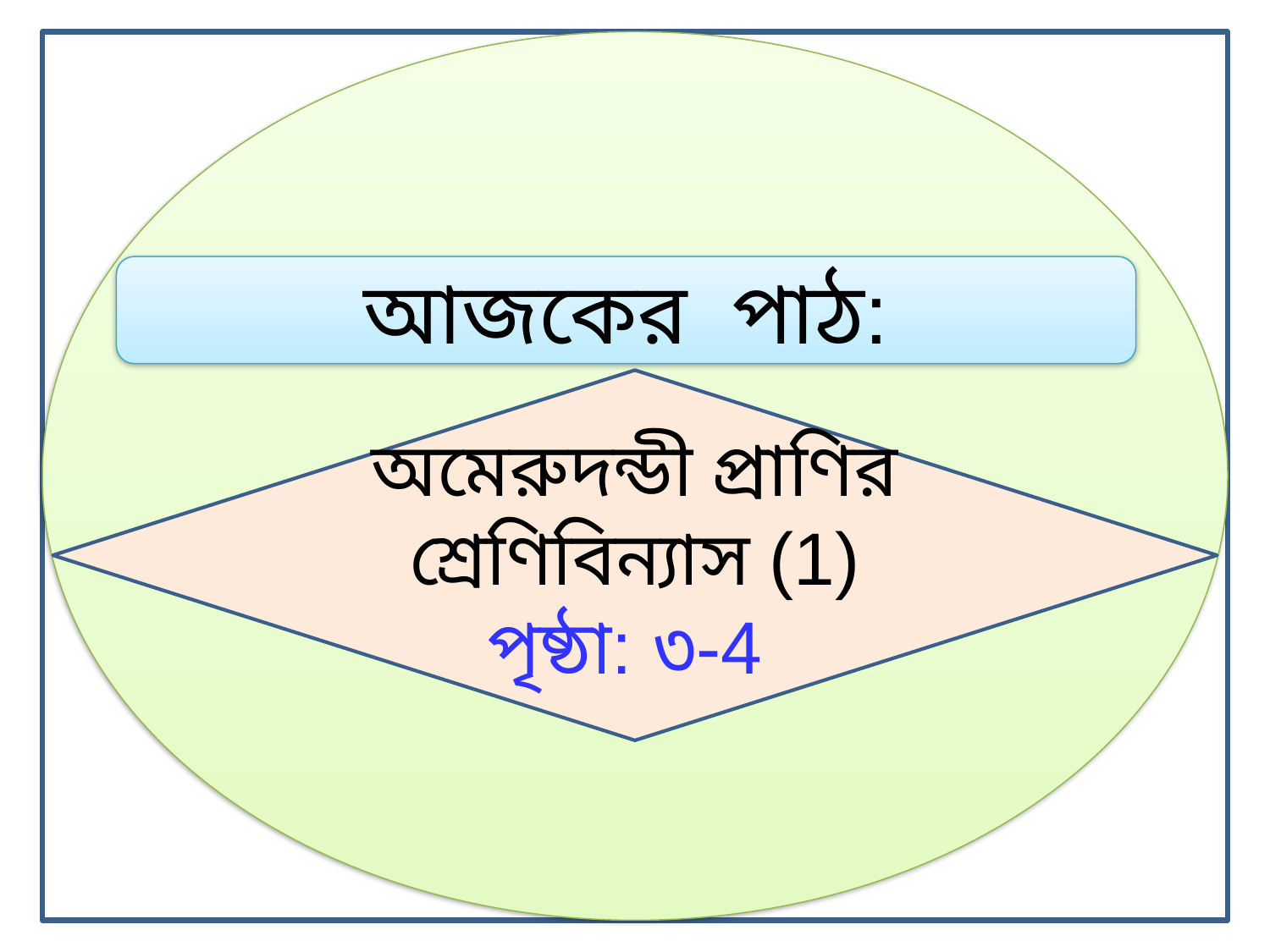

আজকের  পাঠ:
অমেরুদন্ডী প্রাণির শ্রেণিবিন্যাস (1)
পৃষ্ঠা: ৩-4